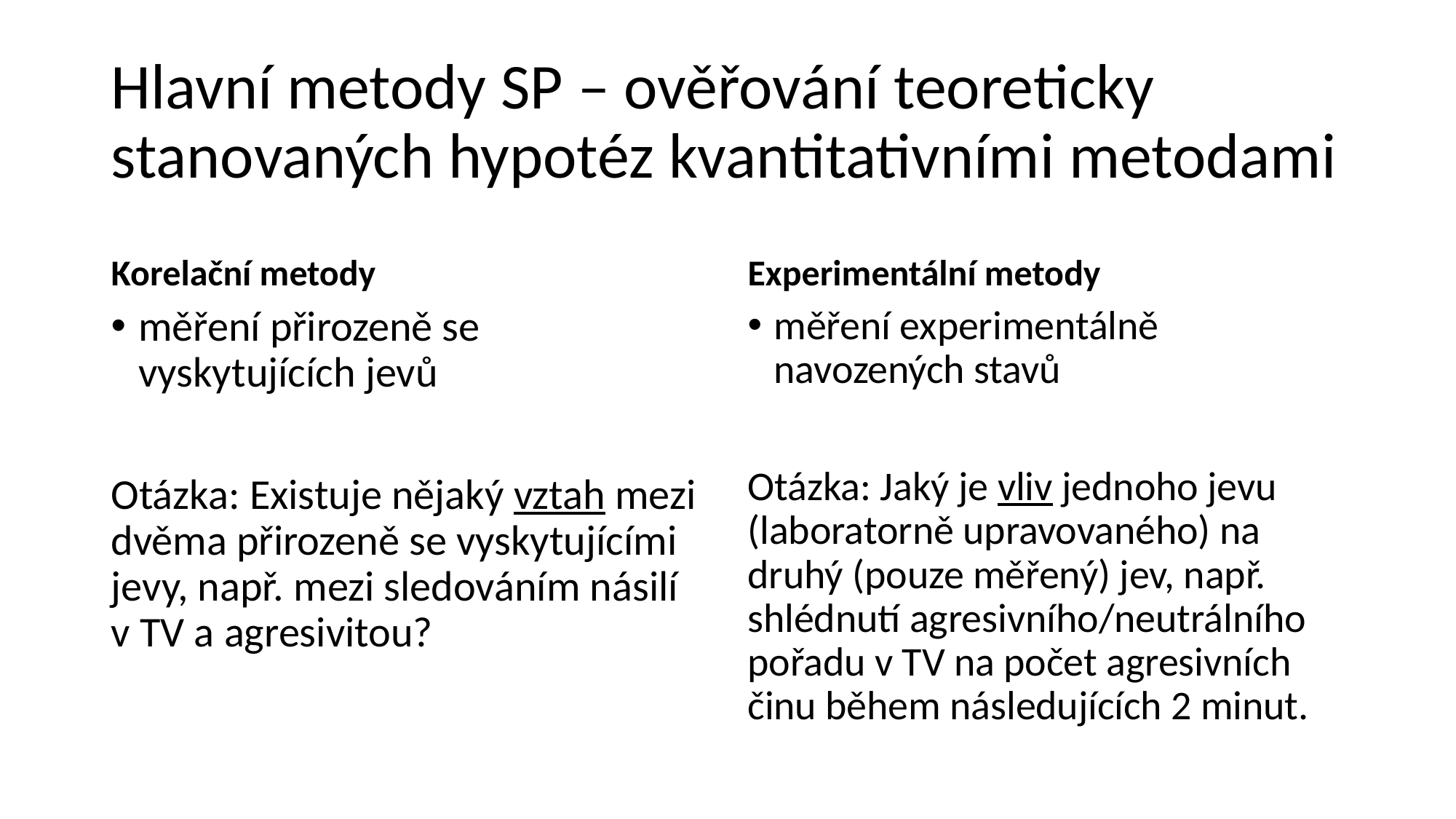

# Hlavní metody SP – ověřování teoreticky stanovaných hypotéz kvantitativními metodami
Korelační metody
Experimentální metody
měření přirozeně se vyskytujících jevů

Otázka: Existuje nějaký vztah mezi dvěma přirozeně se vyskytujícími jevy, např. mezi sledováním násilí v TV a agresivitou?

měření experimentálně navozených stavů

Otázka: Jaký je vliv jednoho jevu (laboratorně upravovaného) na druhý (pouze měřený) jev, např. shlédnutí agresivního/neutrálního pořadu v TV na počet agresivních činu během následujících 2 minut.